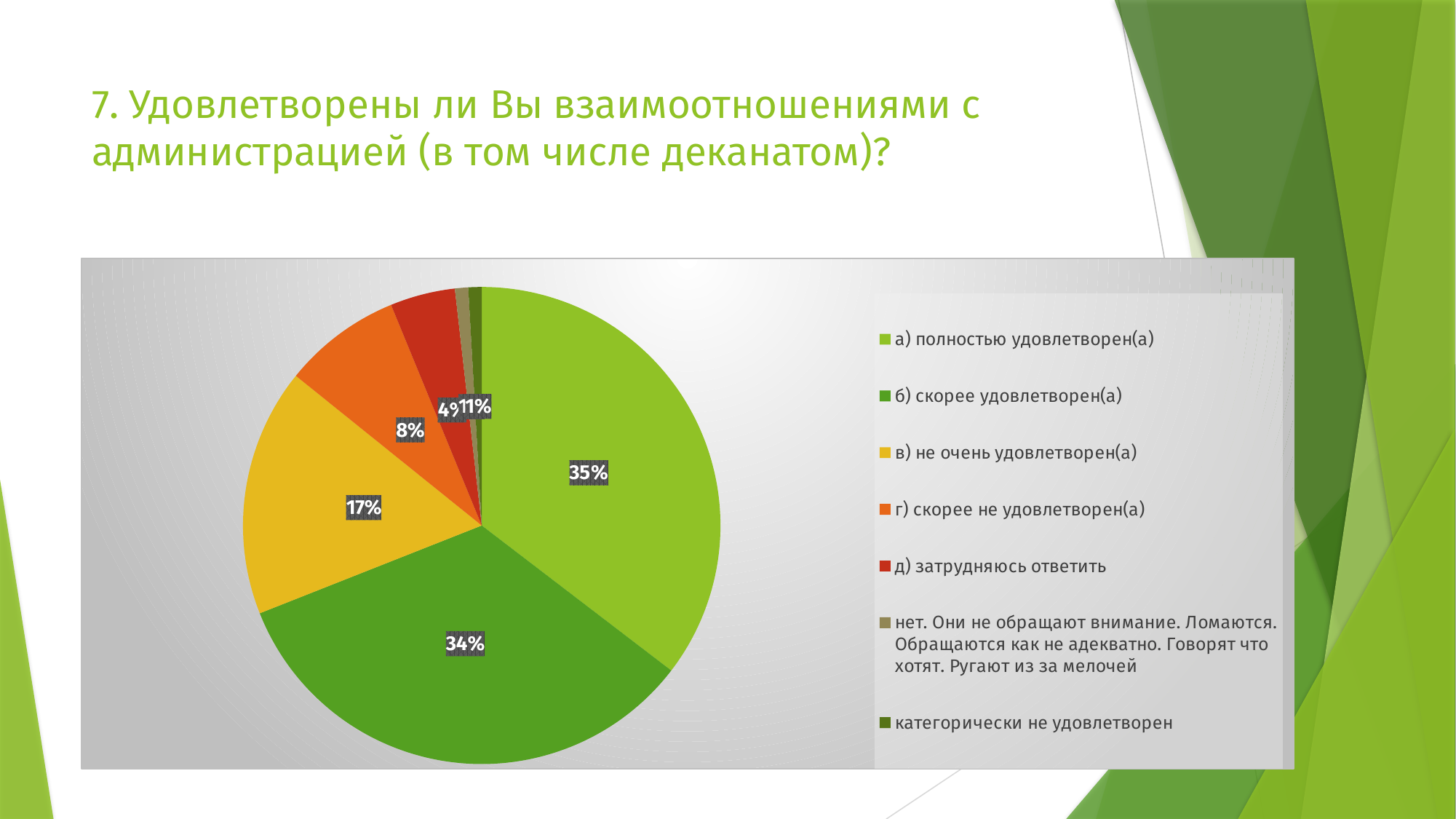

# 7. Удовлетворены ли Вы взаимоотношениями с администрацией (в том числе деканатом)?

### Chart

| Category | Продажи |
|---|---|
| а) полностью удовлетворен(а) | 35.4 |
| б) скорее удовлетворен(а) | 33.6 |
| в) не очень удовлетворен(а) | 16.8 |
| г) скорее не удовлетворен(а) | 8.0 |
| д) затрудняюсь ответить | 4.4 |
| нет. Они не обращают внимание. Ломаются. Обращаются как не адекватно. Говорят что хотят. Ругают из за мелочей | 0.9 |
| категорически не удовлетворен | 0.9 |